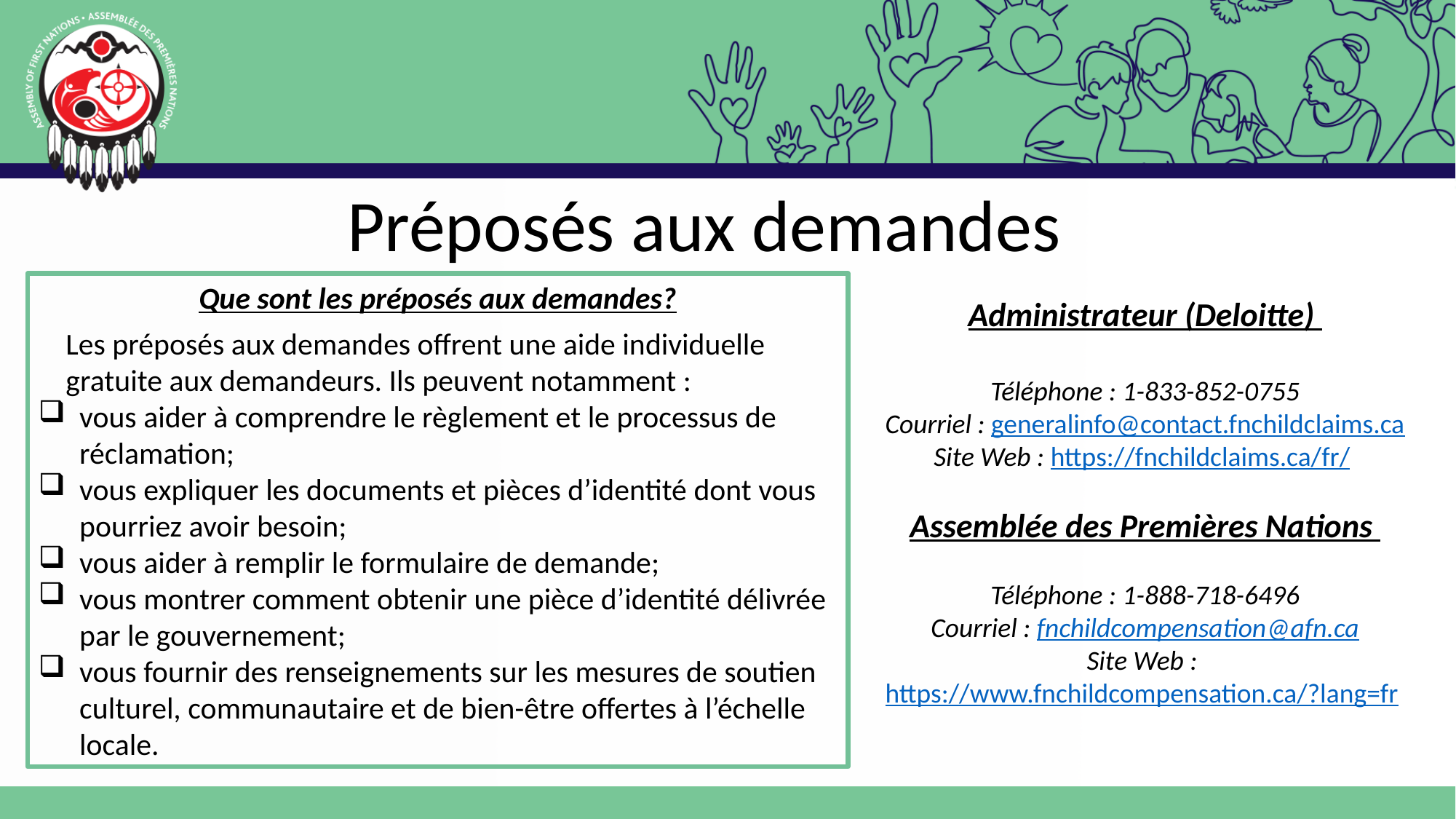

Préposés aux demandes
Administrateur (Deloitte)

Téléphone : 1-833-852-0755
Courriel : generalinfo@contact.fnchildclaims.ca
Site Web : https://fnchildclaims.ca/fr/

Assemblée des Premières Nations

Téléphone : 1-888-718-6496
Courriel : fnchildcompensation@afn.ca
Site Web : https://www.fnchildcompensation.ca/?lang=fr

Que sont les préposés aux demandes?

Les préposés aux demandes offrent une aide individuelle gratuite aux demandeurs. Ils peuvent notamment :
vous aider à comprendre le règlement et le processus de réclamation;
vous expliquer les documents et pièces d’identité dont vous pourriez avoir besoin;
vous aider à remplir le formulaire de demande;
vous montrer comment obtenir une pièce d’identité délivrée par le gouvernement;
vous fournir des renseignements sur les mesures de soutien culturel, communautaire et de bien-être offertes à l’échelle locale.